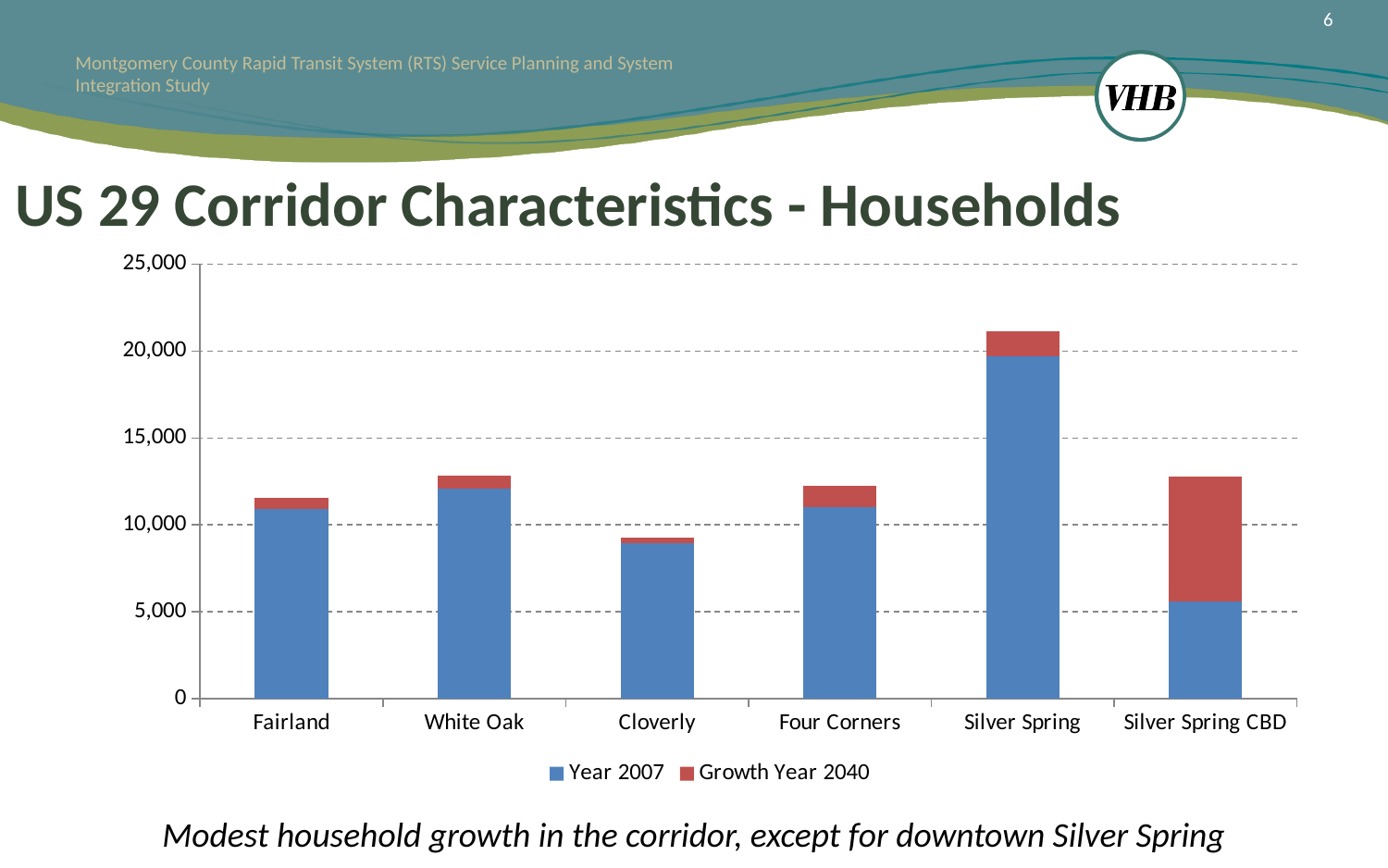

6
# US 29 Corridor Characteristics - Households

### Chart

| Category | Year 2007 | Growth Year 2040 |
|---|---|---|
| Fairland | 10911.0 | 671.0 |
| White Oak | 12080.0 | 751.0 |
| Cloverly | 8956.0 | 292.0 |
| Four Corners | 10998.0 | 1274.0 |
| Silver Spring | 19679.0 | 1459.0 |
| Silver Spring CBD | 5576.0 | 7205.0 |
Modest household growth in the corridor, except for downtown Silver Spring